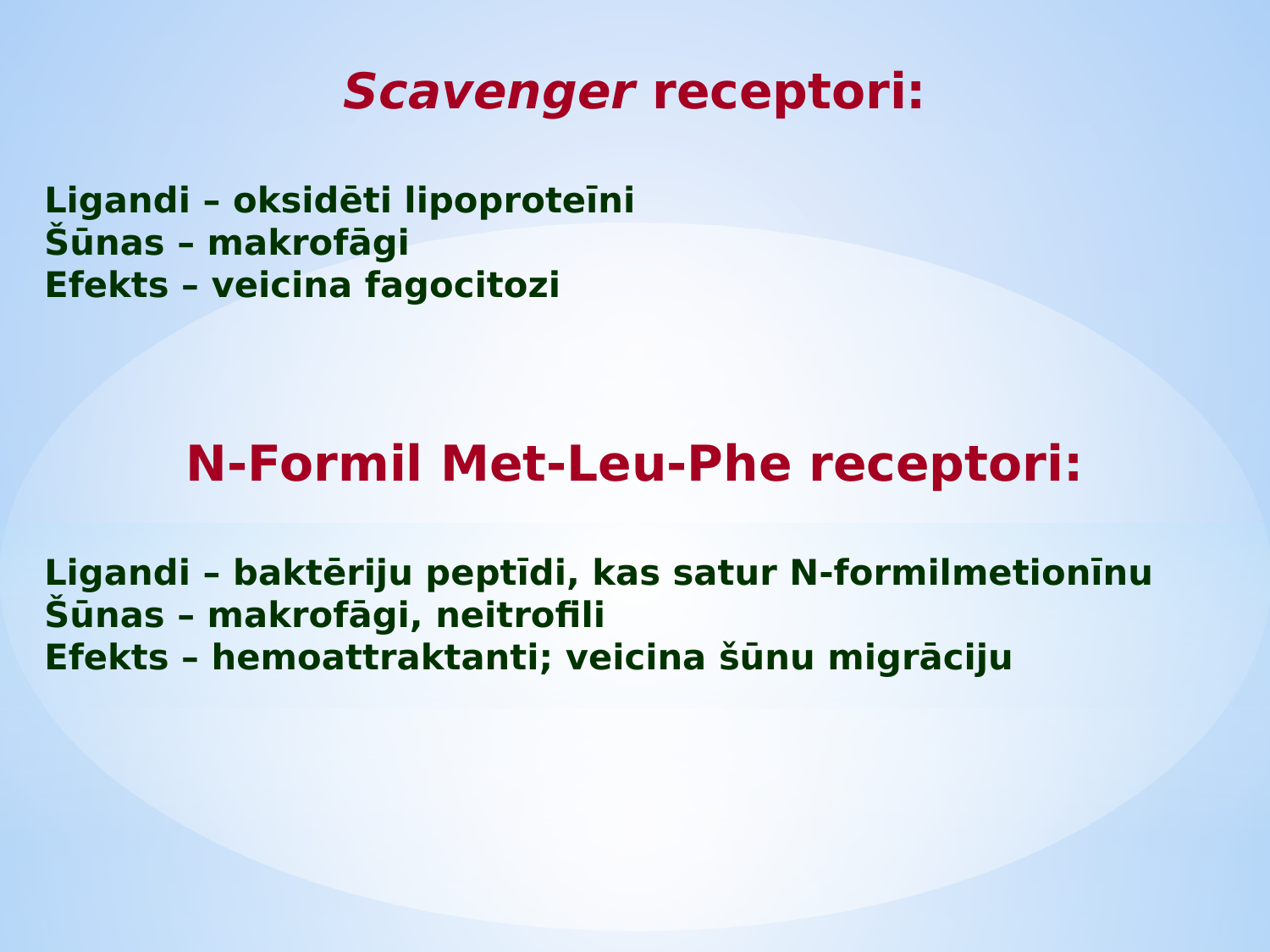

Scavenger receptori:

Ligandi – oksidēti lipoproteīni
Šūnas – makrofāgi
Efekts – veicina fagocitozi

N-Formil Met-Leu-Phe receptori:

Ligandi – baktēriju peptīdi, kas satur N-formilmetionīnu
Šūnas – makrofāgi, neitrofili
Efekts – hemoattraktanti; veicina šūnu migrāciju